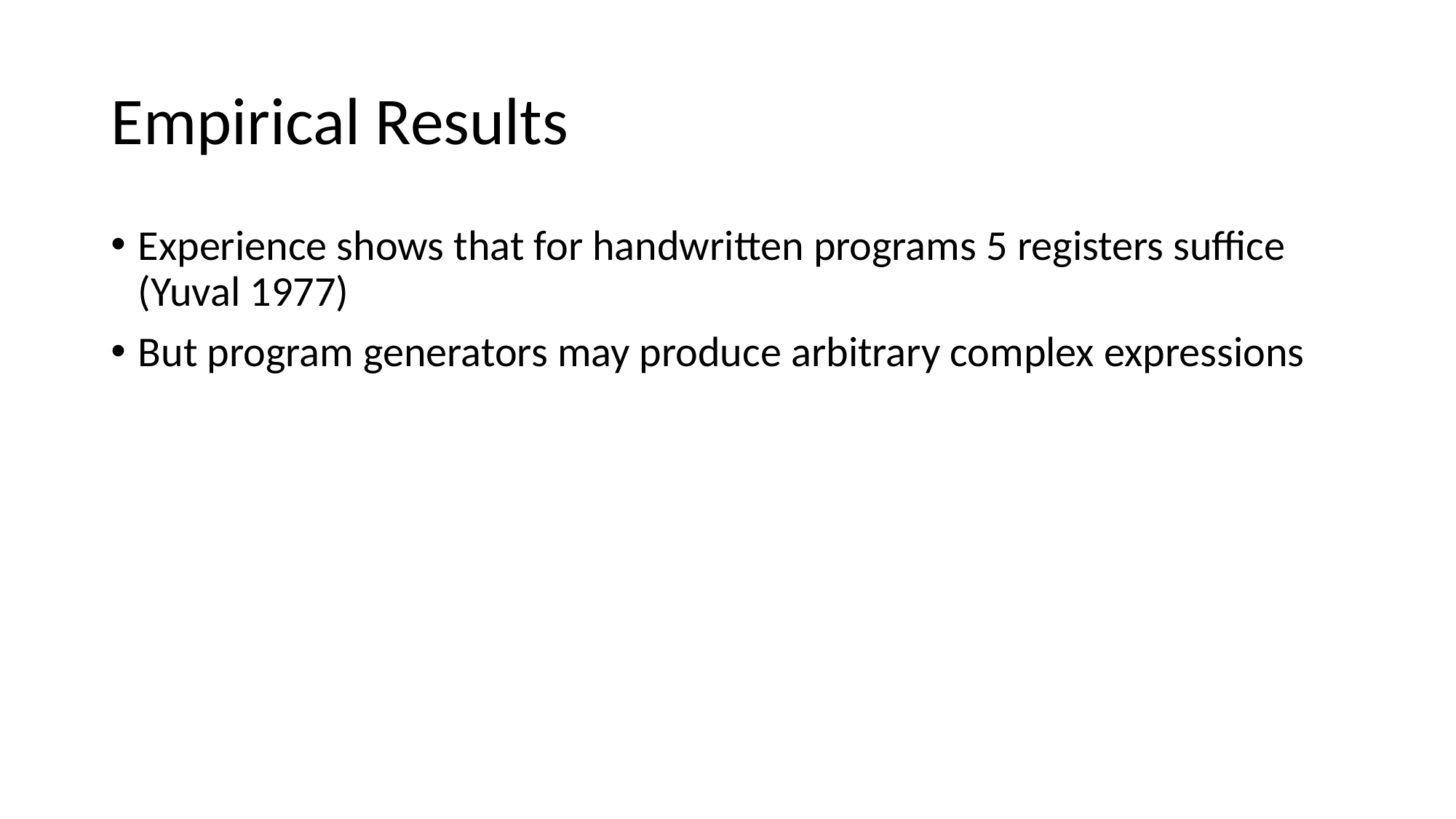

# Empirical Results
Experience shows that for handwritten programs 5 registers suffice (Yuval 1977)
But program generators may produce arbitrary complex expressions